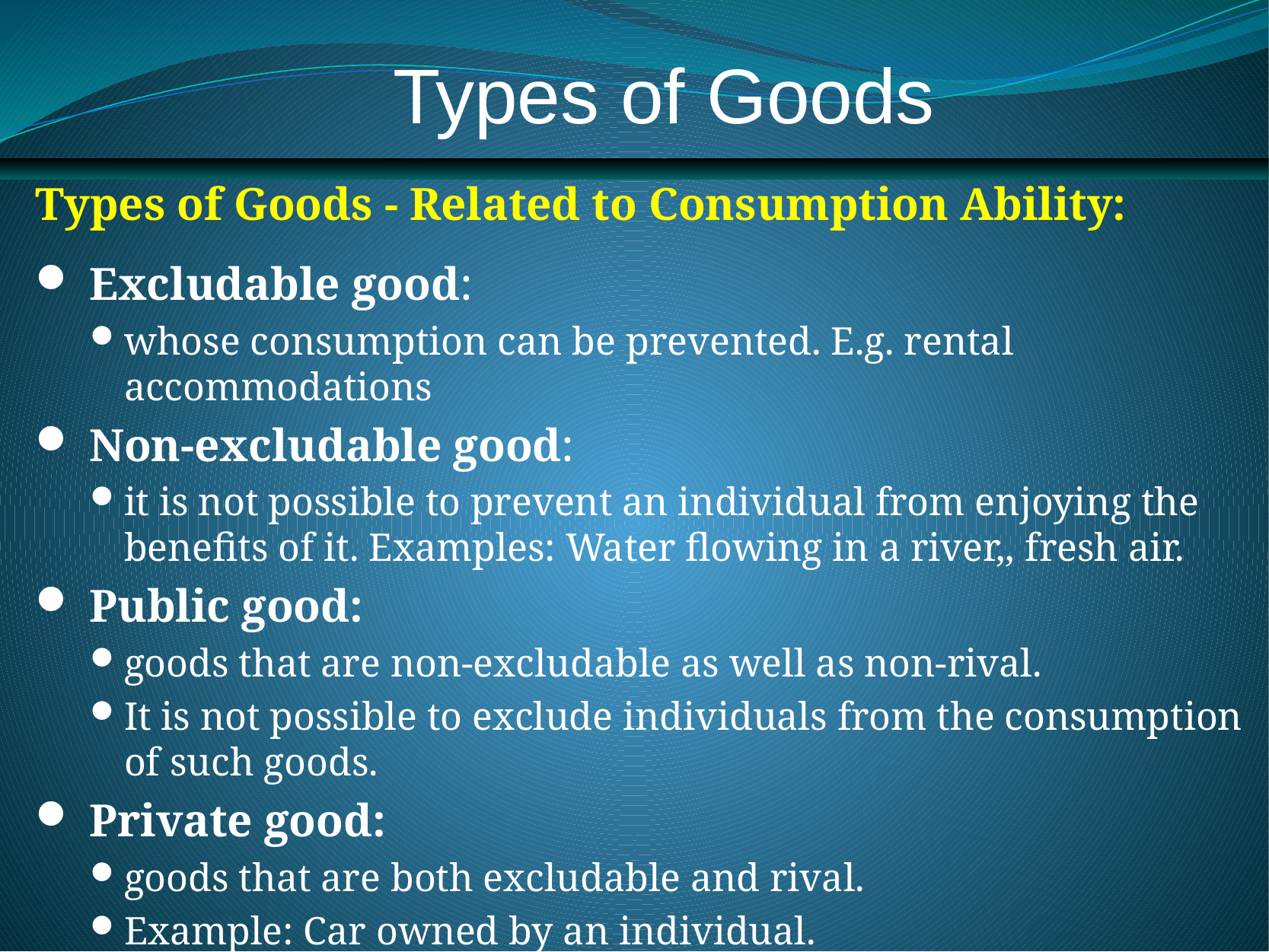

Types of Goods

Types of Goods - Related to Consumption Ability:

 Excludable good:
whose consumption can be prevented. E.g. rental accommodations
 Non-excludable good:
it is not possible to prevent an individual from enjoying the benefits of it. Examples: Water flowing in a river,, fresh air.
 Public good:
goods that are non-excludable as well as non-rival.
It is not possible to exclude individuals from the consumption of such goods.
 Private good:
goods that are both excludable and rival.
Example: Car owned by an individual.